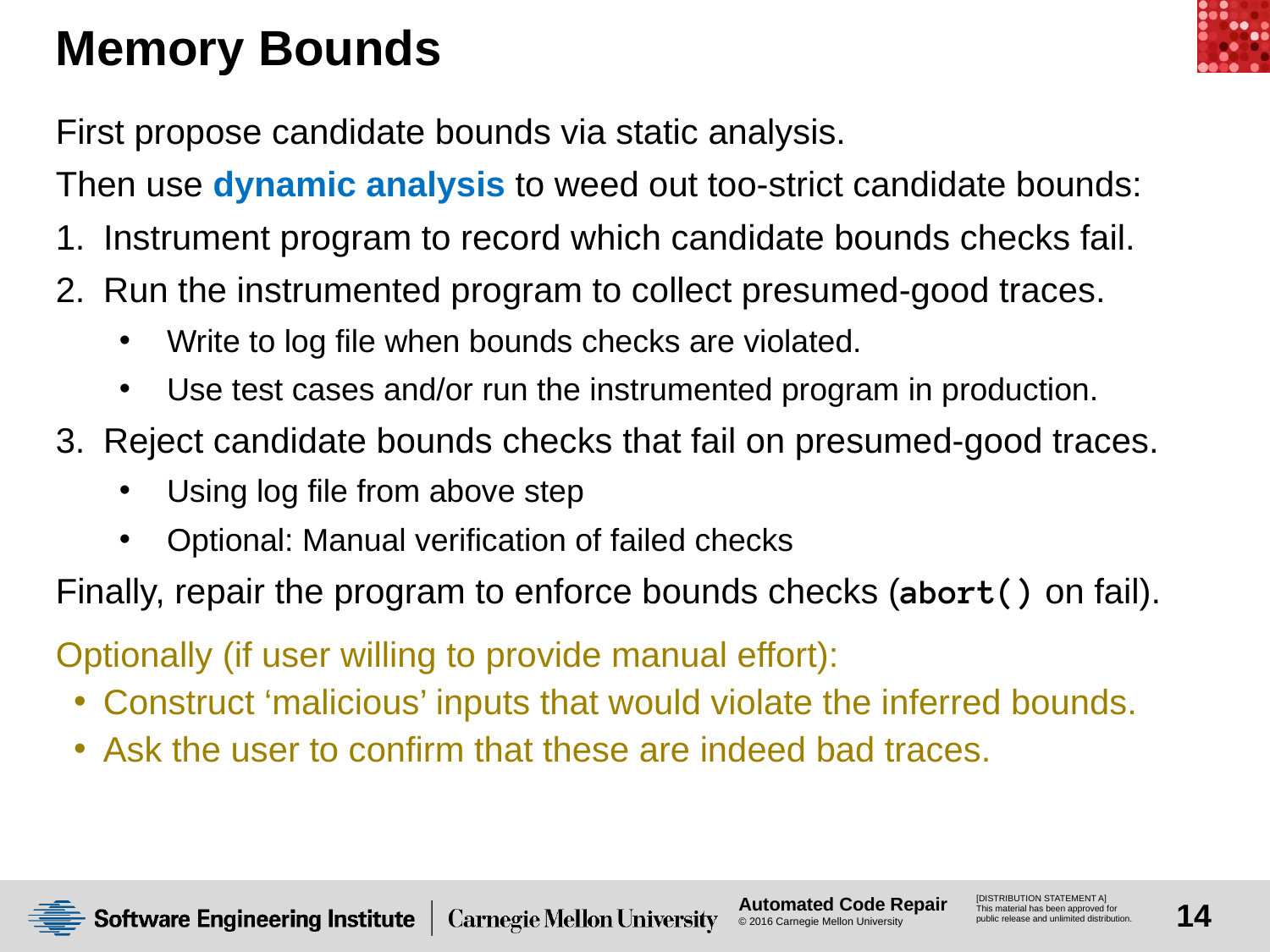

# Memory Bounds
First propose candidate bounds via static analysis.
Then use dynamic analysis to weed out too-strict candidate bounds:
Instrument program to record which candidate bounds checks fail.
Run the instrumented program to collect presumed-good traces.
Write to log file when bounds checks are violated.
Use test cases and/or run the instrumented program in production.
Reject candidate bounds checks that fail on presumed-good traces.
Using log file from above step
Optional: Manual verification of failed checks
Finally, repair the program to enforce bounds checks (abort() on fail).
Optionally (if user willing to provide manual effort):
Construct ‘malicious’ inputs that would violate the inferred bounds.
Ask the user to confirm that these are indeed bad traces.